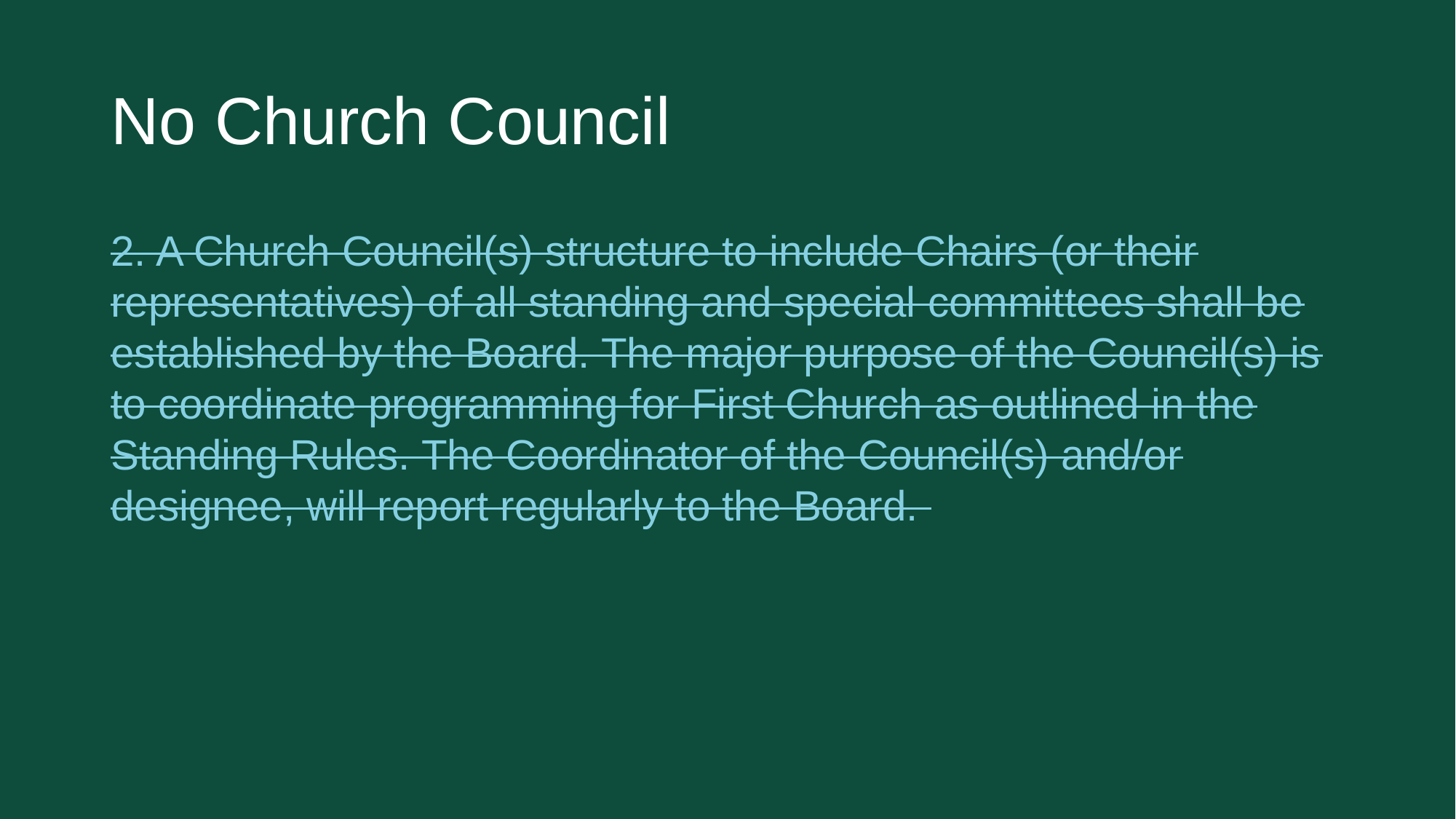

# No Church Council
2. A Church Council(s) structure to include Chairs (or their representatives) of all standing and special committees shall be established by the Board. The major purpose of the Council(s) is to coordinate programming for First Church as outlined in the Standing Rules. The Coordinator of the Council(s) and/or designee, will report regularly to the Board.